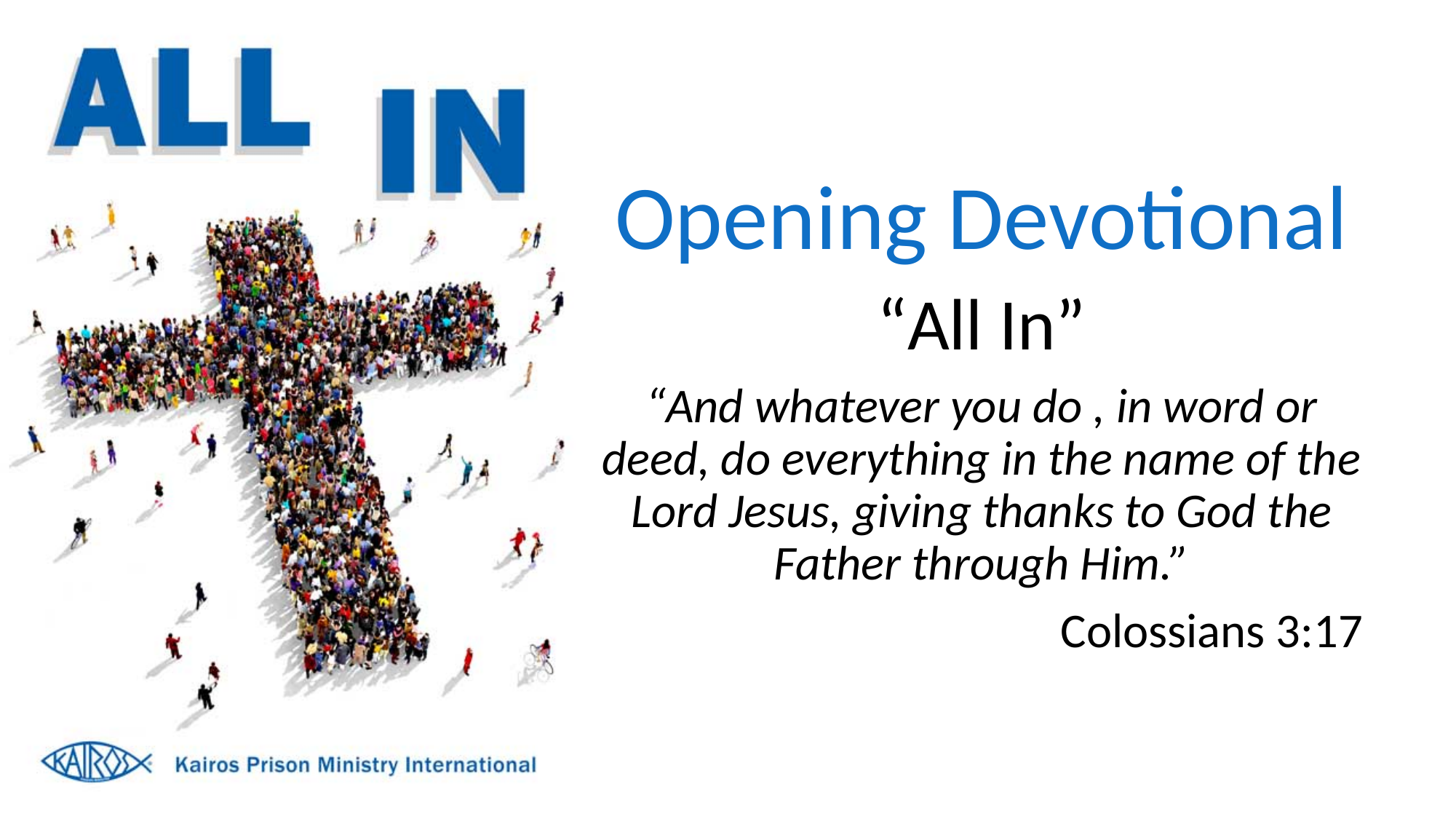

# Opening Devotional
“All In”
“And whatever you do , in word or deed, do everything in the name of the Lord Jesus, giving thanks to God the Father through Him.”
Colossians 3:17